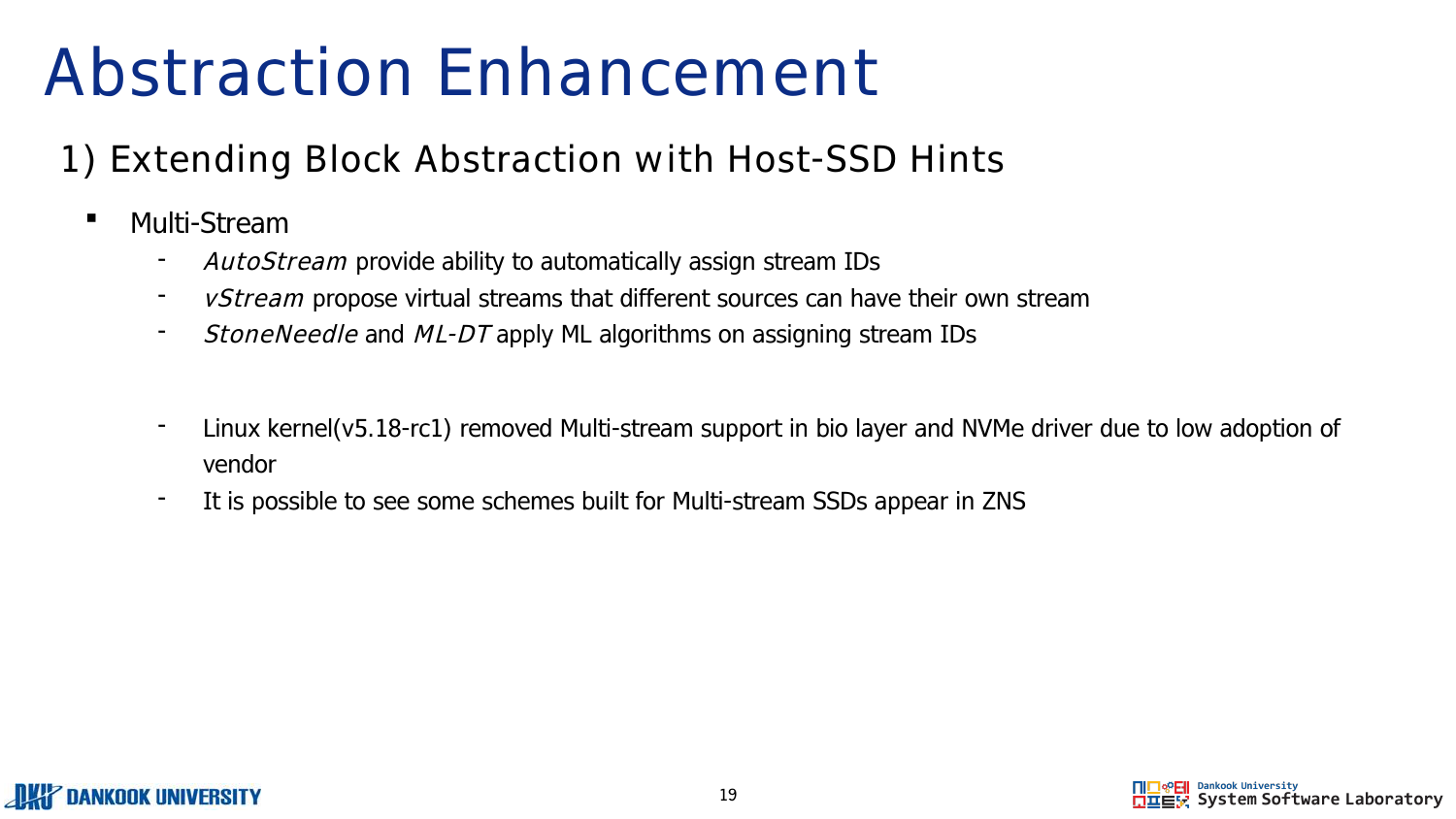

# Abstraction Enhancement
1) Extending Block Abstraction with Host-SSD Hints
Multi-Stream
AutoStream provide ability to automatically assign stream IDs
vStream propose virtual streams that different sources can have their own stream
StoneNeedle and ML-DT apply ML algorithms on assigning stream IDs

Linux kernel(v5.18-rc1) removed Multi-stream support in bio layer and NVMe driver due to low adoption of vendor
It is possible to see some schemes built for Multi-stream SSDs appear in ZNS
19